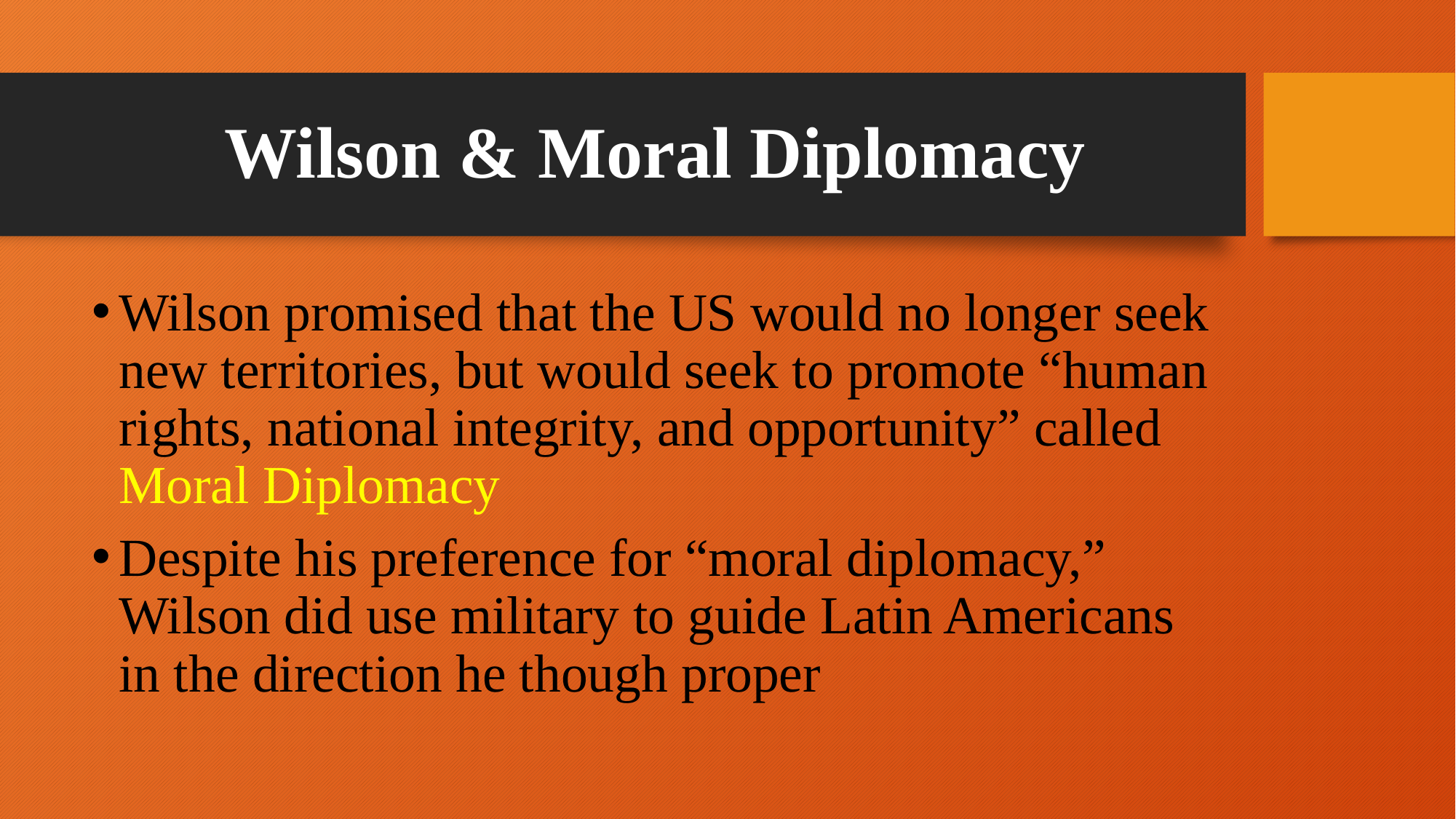

# Wilson & Moral Diplomacy
Wilson promised that the US would no longer seek new territories, but would seek to promote “human rights, national integrity, and opportunity” called Moral Diplomacy
Despite his preference for “moral diplomacy,” Wilson did use military to guide Latin Americans in the direction he though proper